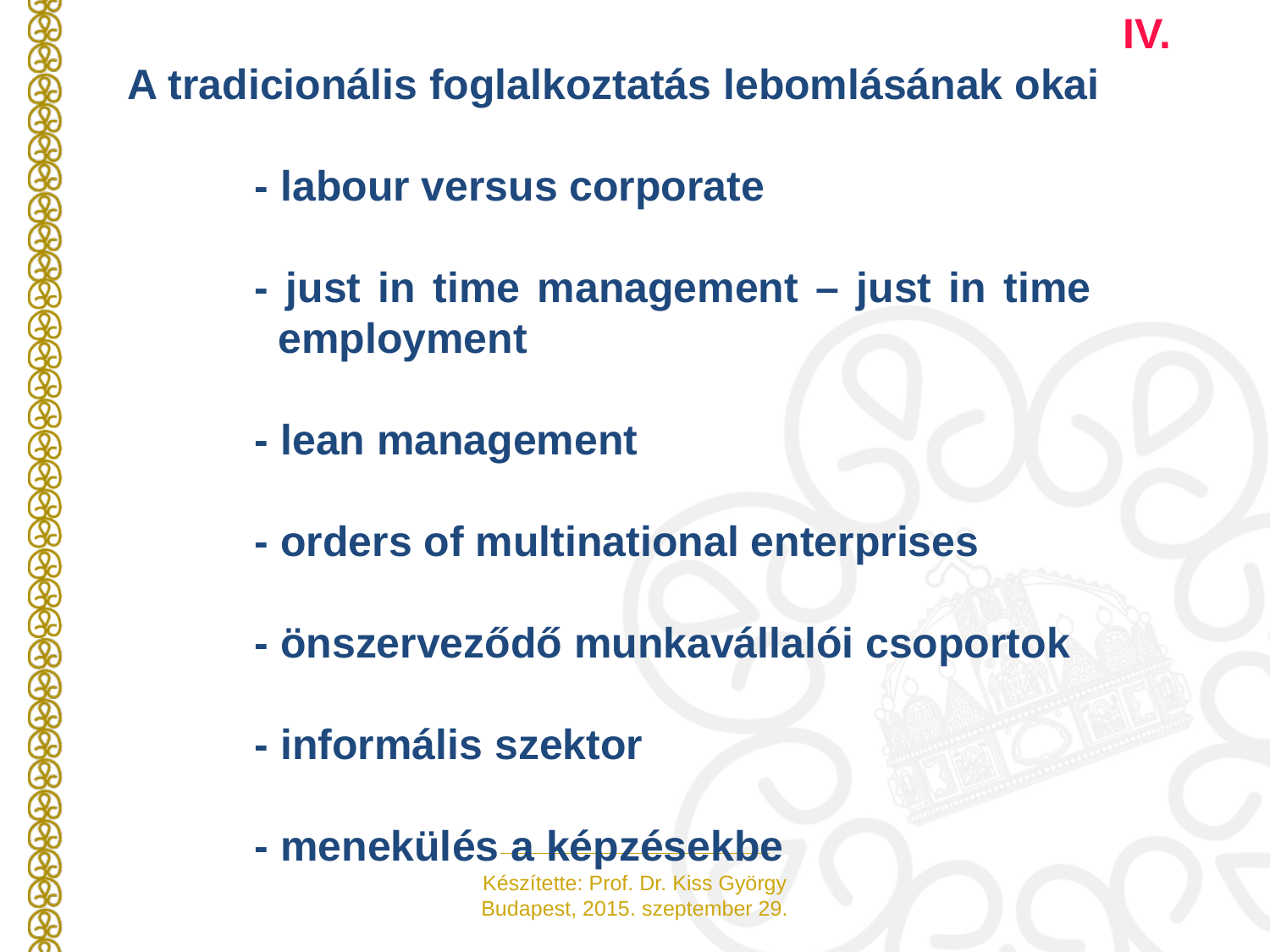

IV.
A tradicionális foglalkoztatás lebomlásának okai

	- labour versus corporate

	- just in time management – just in time 	 	  employment

	- lean management

	- orders of multinational enterprises

	- önszerveződő munkavállalói csoportok

	- informális szektor

	- menekülés a képzésekbe